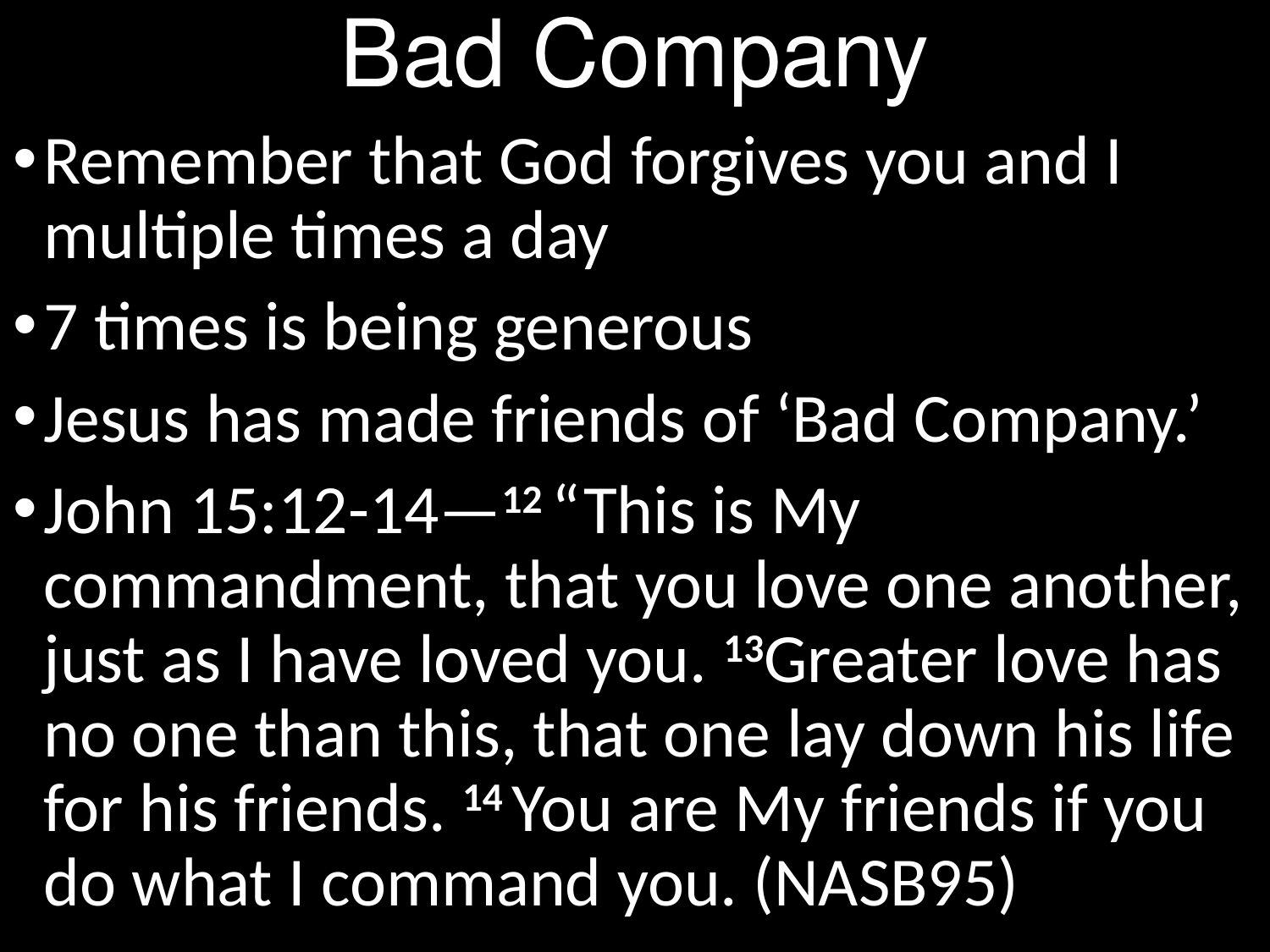

Bad Company
Remember that God forgives you and I multiple times a day
7 times is being generous
Jesus has made friends of ‘Bad Company.’
John 15:12-14—12 “This is My commandment, that you love one another, just as I have loved you. 13Greater love has no one than this, that one lay down his life for his friends. 14 You are My friends if you do what I command you. (NASB95)